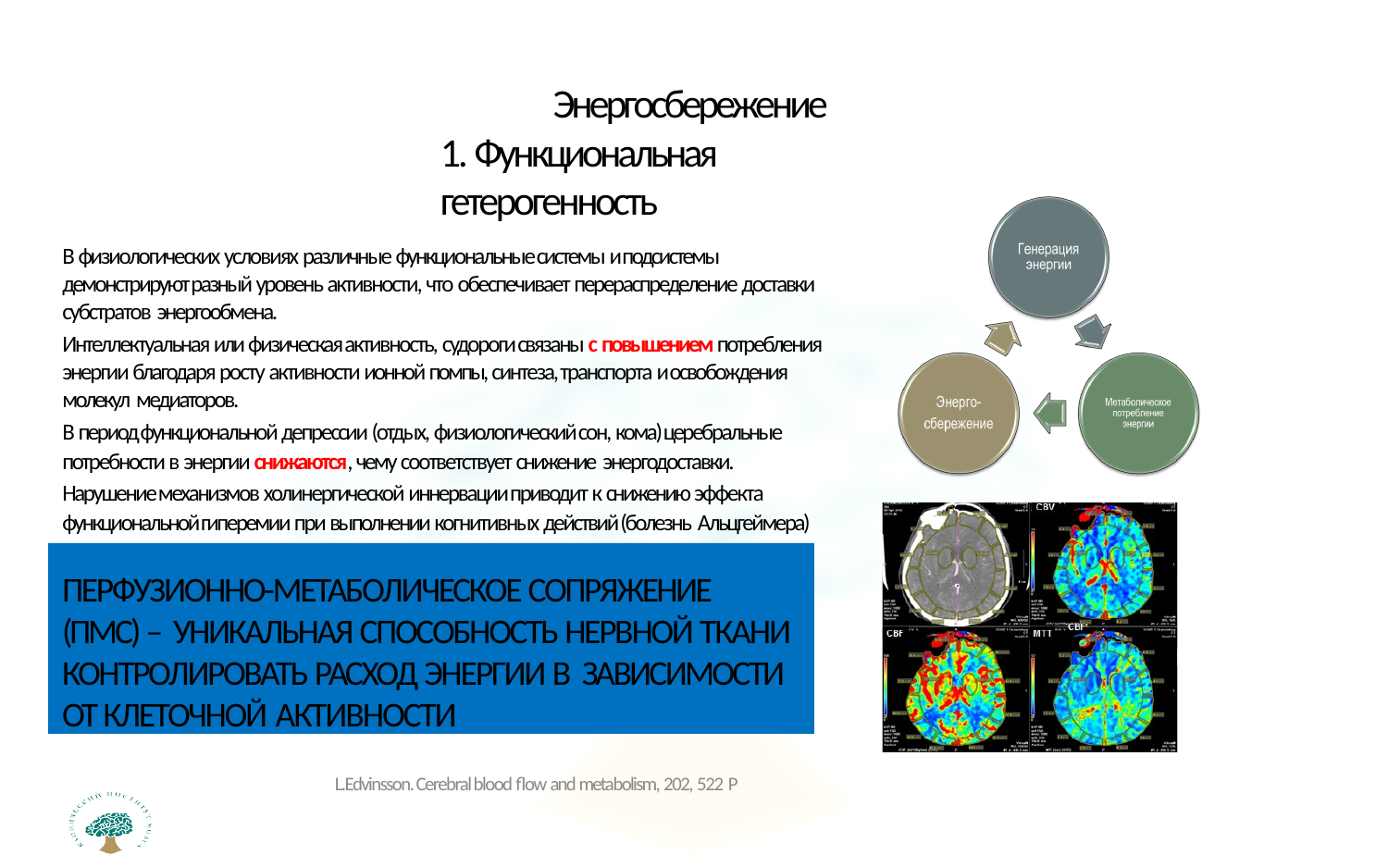

# Энергосбережение
1. Функциональная гетерогенность
В физиологических условиях различные функциональные системы и подсистемы  демонстрируют разный уровень активности, что обеспечивает перераспределение доставки  субстратов энергообмена.
Интеллектуальная или физическая активность, судороги связаны с повышением потребления  энергии благодаря росту активности ионной помпы, синтеза, транспорта и освобождения  молекул медиаторов.
В период функциональной депрессии (отдых, физиологический сон, кома) церебральные  потребности в энергии снижаются, чему соответствует снижение энергодоставки.
Нарушение механизмов холинергической иннервации приводит к снижению эффекта  функциональной гиперемии при выполнении когнитивных действий (болезнь Альцгеймера)

ПЕРФУЗИОННО-МЕТАБОЛИЧЕСКОЕ СОПРЯЖЕНИЕ  (ПМС) – УНИКАЛЬНАЯ СПОСОБНОСТЬ НЕРВНОЙ ТКАНИ  КОНТРОЛИРОВАТЬ РАСХОД ЭНЕРГИИ В  ЗАВИСИМОСТИ ОТ КЛЕТОЧНОЙ АКТИВНОСТИ
L.Edvinsson. Cerebral blood flow and metabolism, 202, 522 P